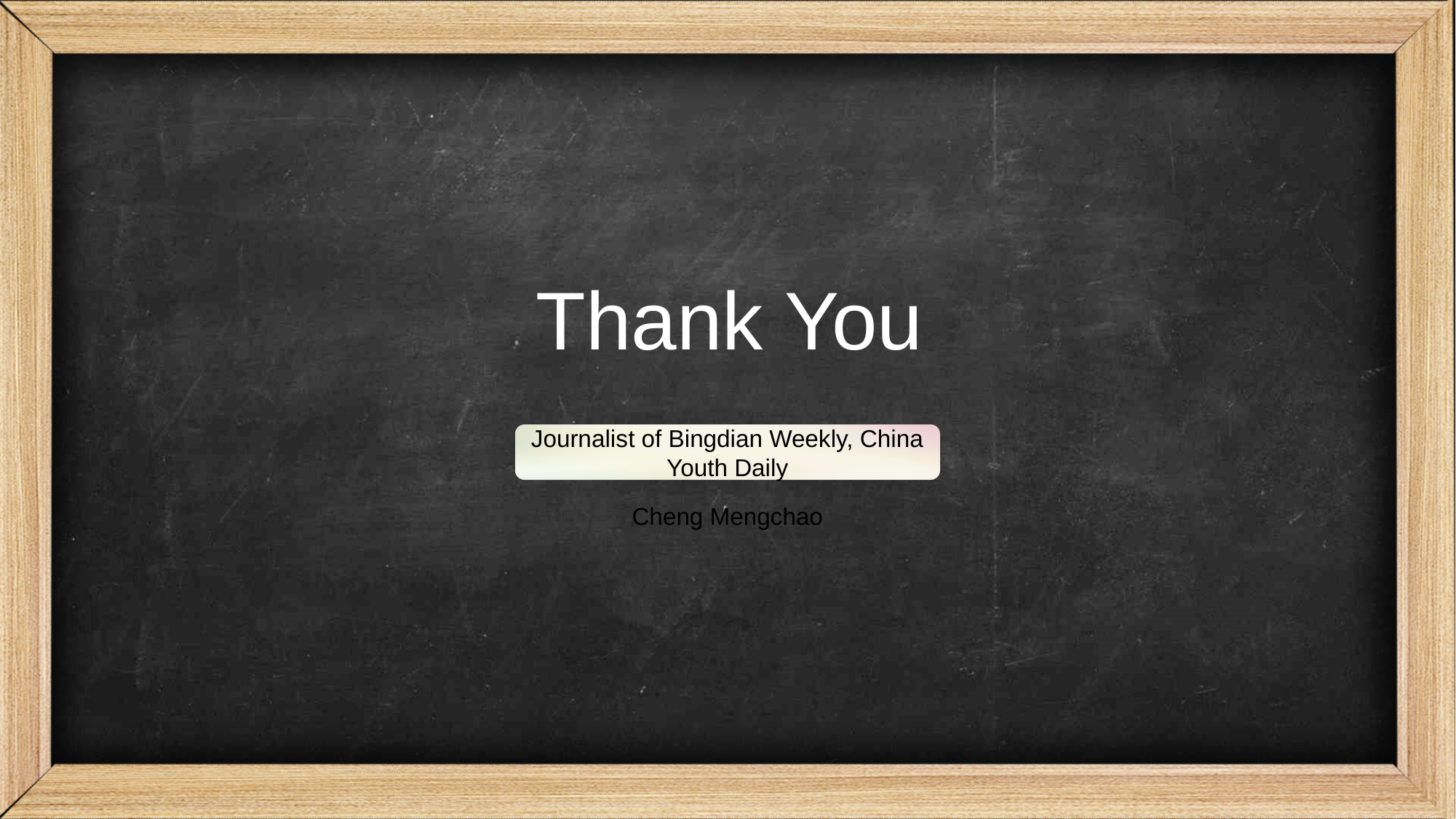

Thank You
Journalist of Bingdian Weekly, China Youth Daily
Cheng Mengchao